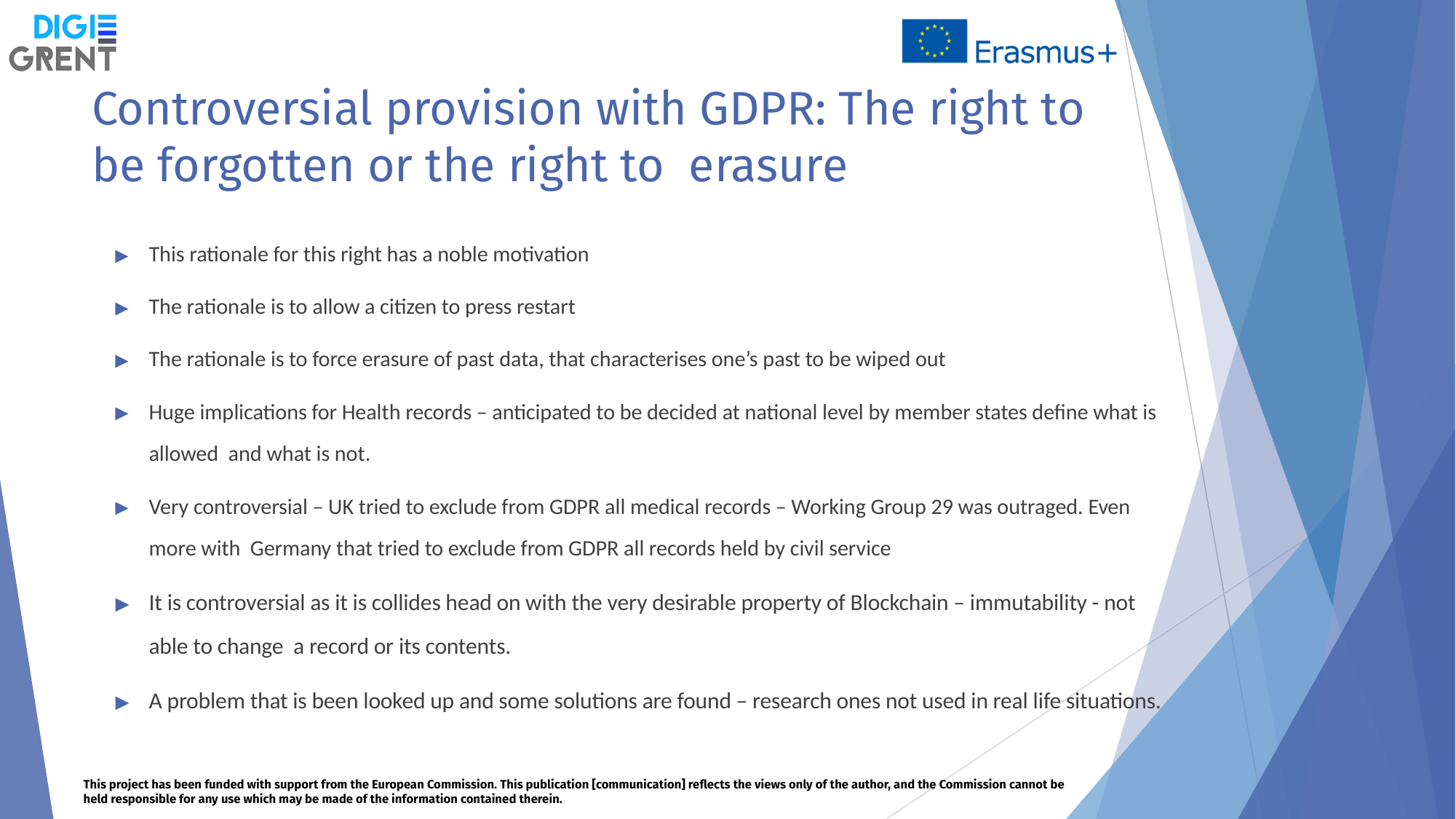

# Controversial provision with GDPR: The right to be forgotten or the right to  erasure
This rationale for this right has a noble motivation
The rationale is to allow a citizen to press restart
The rationale is to force erasure of past data, that characterises one’s past to be wiped out
Huge implications for Health records – anticipated to be decided at national level by member states define what is allowed  and what is not.
Very controversial – UK tried to exclude from GDPR all medical records – Working Group 29 was outraged. Even more with  Germany that tried to exclude from GDPR all records held by civil service
It is controversial as it is collides head on with the very desirable property of Blockchain – immutability - not able to change  a record or its contents.
A problem that is been looked up and some solutions are found – research ones not used in real life situations.